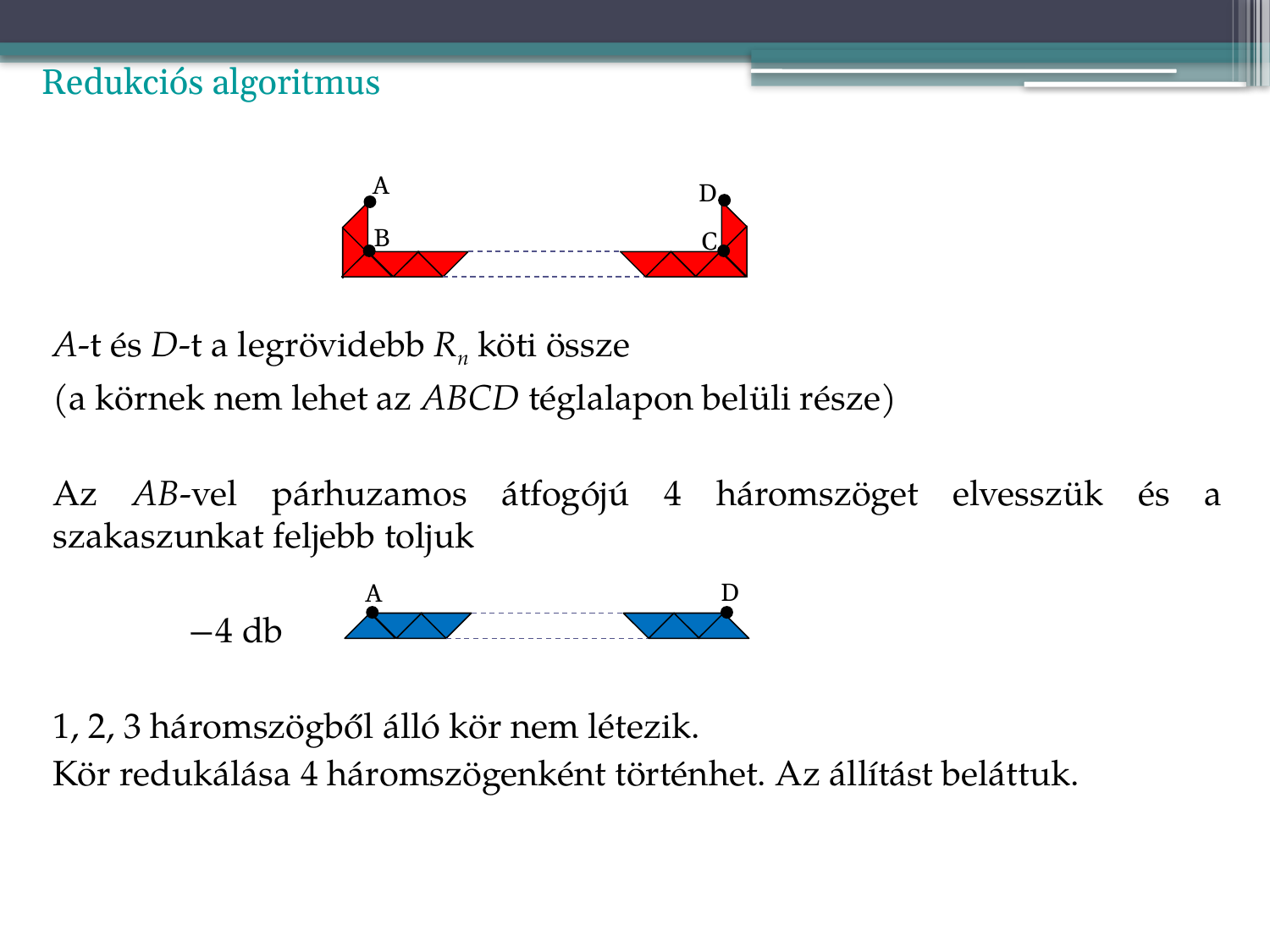

Redukciós algoritmus

A-t és D-t a legrövidebb Rn köti össze
(a körnek nem lehet az ABCD téglalapon belüli része)

Az AB-vel párhuzamos átfogójú 4 háromszöget elvesszük és a szakaszunkat feljebb toljuk

	 −4 db

1, 2, 3 háromszögből álló kör nem létezik.
Kör redukálása 4 háromszögenként történhet. Az állítást beláttuk.
A
D

B
C
D
A